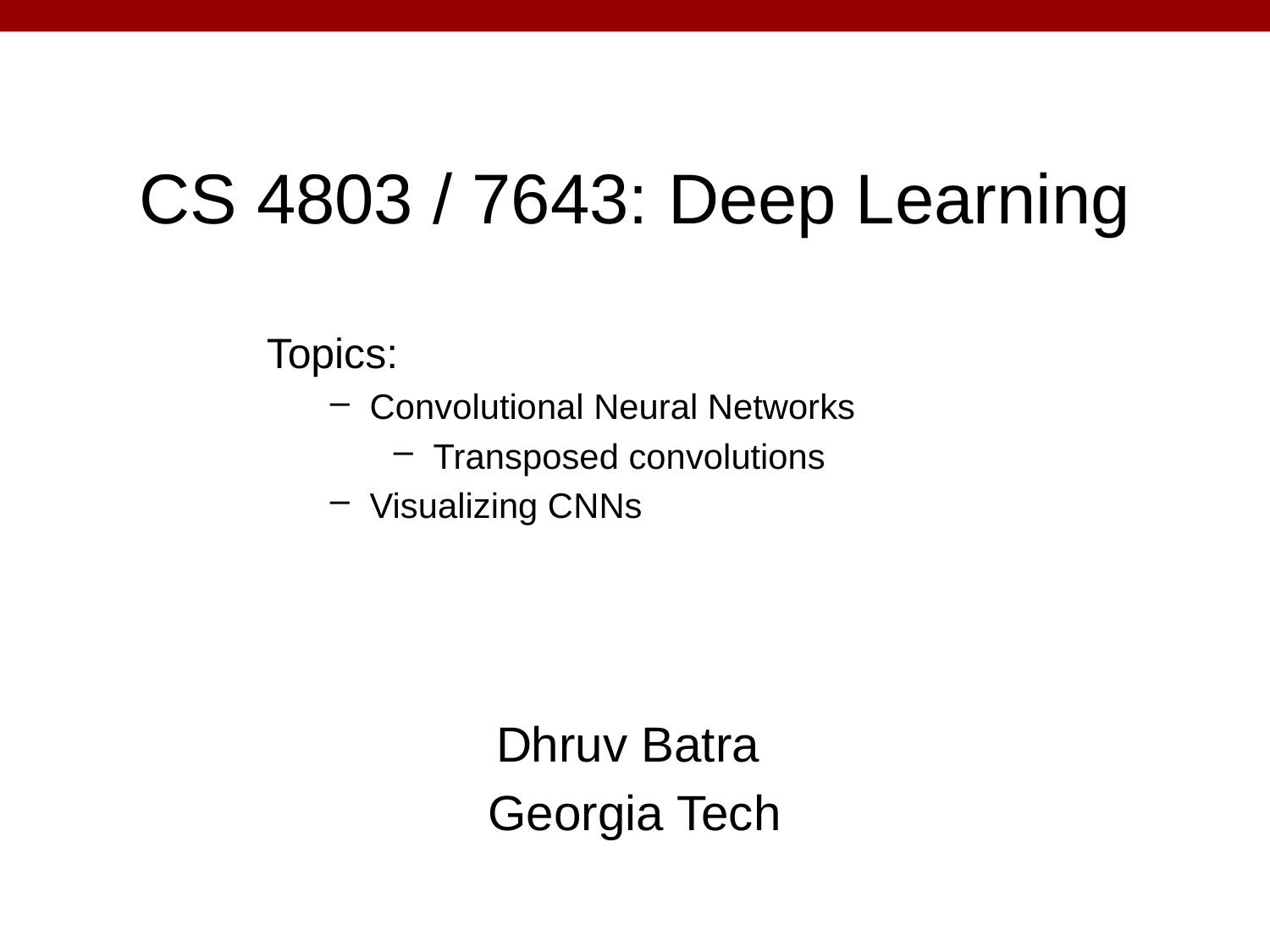

# CS 4803 / 7643: Deep Learning
Topics:
Convolutional Neural Networks
Transposed convolutions
Visualizing CNNs

Dhruv Batra
Georgia Tech